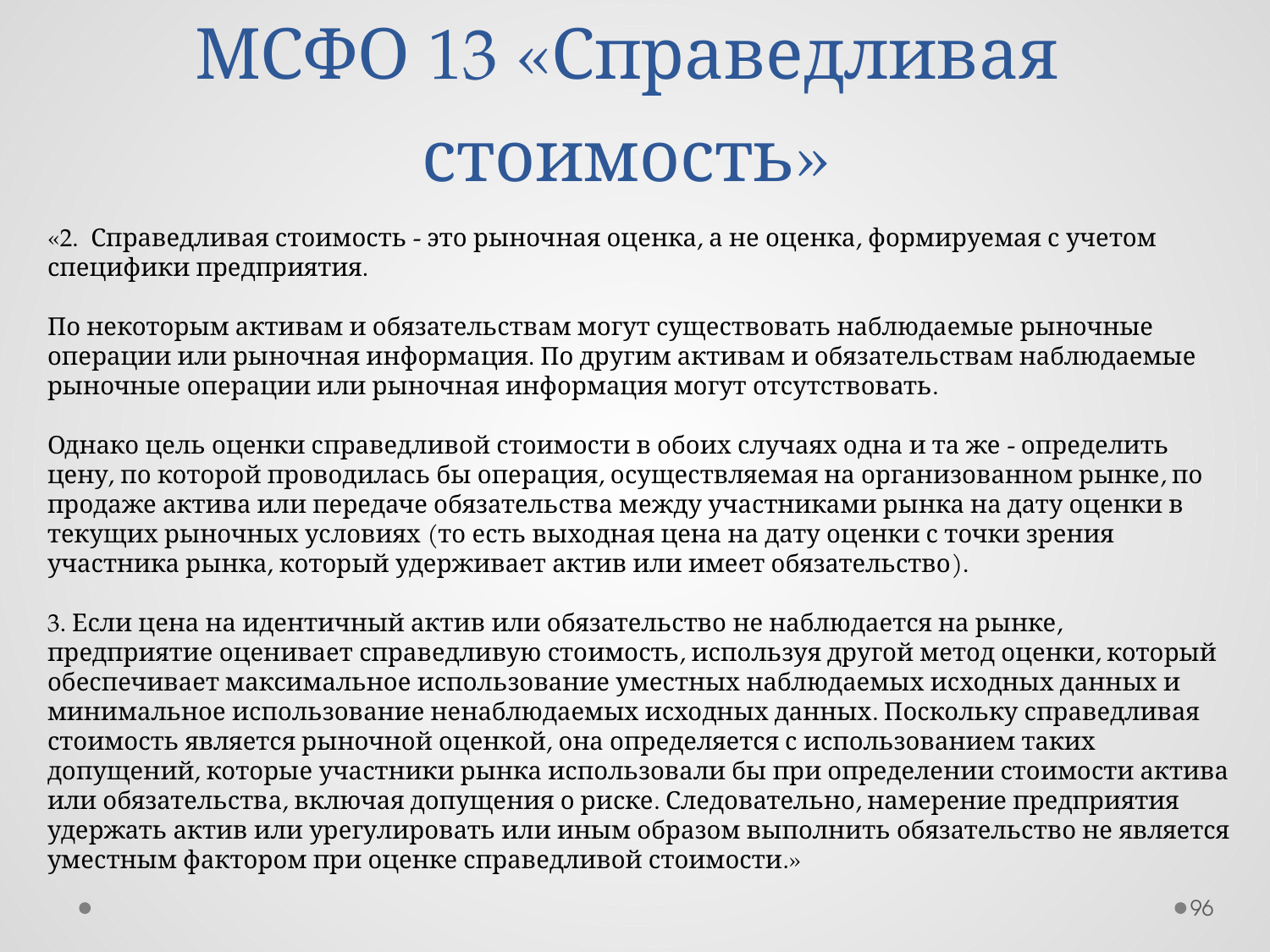

# МСФО 13 «Справедливая стоимость»
«2.  Справедливая стоимость - это рыночная оценка, а не оценка, формируемая с учетом специфики предприятия.

По некоторым активам и обязательствам могут существовать наблюдаемые рыночные операции или рыночная информация. По другим активам и обязательствам наблюдаемые рыночные операции или рыночная информация могут отсутствовать.

Однако цель оценки справедливой стоимости в обоих случаях одна и та же - определить цену, по которой проводилась бы операция, осуществляемая на организованном рынке, по продаже актива или передаче обязательства между участниками рынка на дату оценки в текущих рыночных условиях (то есть выходная цена на дату оценки с точки зрения участника рынка, который удерживает актив или имеет обязательство).

3. Если цена на идентичный актив или обязательство не наблюдается на рынке, предприятие оценивает справедливую стоимость, используя другой метод оценки, который обеспечивает максимальное использование уместных наблюдаемых исходных данных и минимальное использование ненаблюдаемых исходных данных. Поскольку справедливая стоимость является рыночной оценкой, она определяется с использованием таких допущений, которые участники рынка использовали бы при определении стоимости актива или обязательства, включая допущения о риске. Следовательно, намерение предприятия удержать актив или урегулировать или иным образом выполнить обязательство не является уместным фактором при оценке справедливой стоимости.»
96